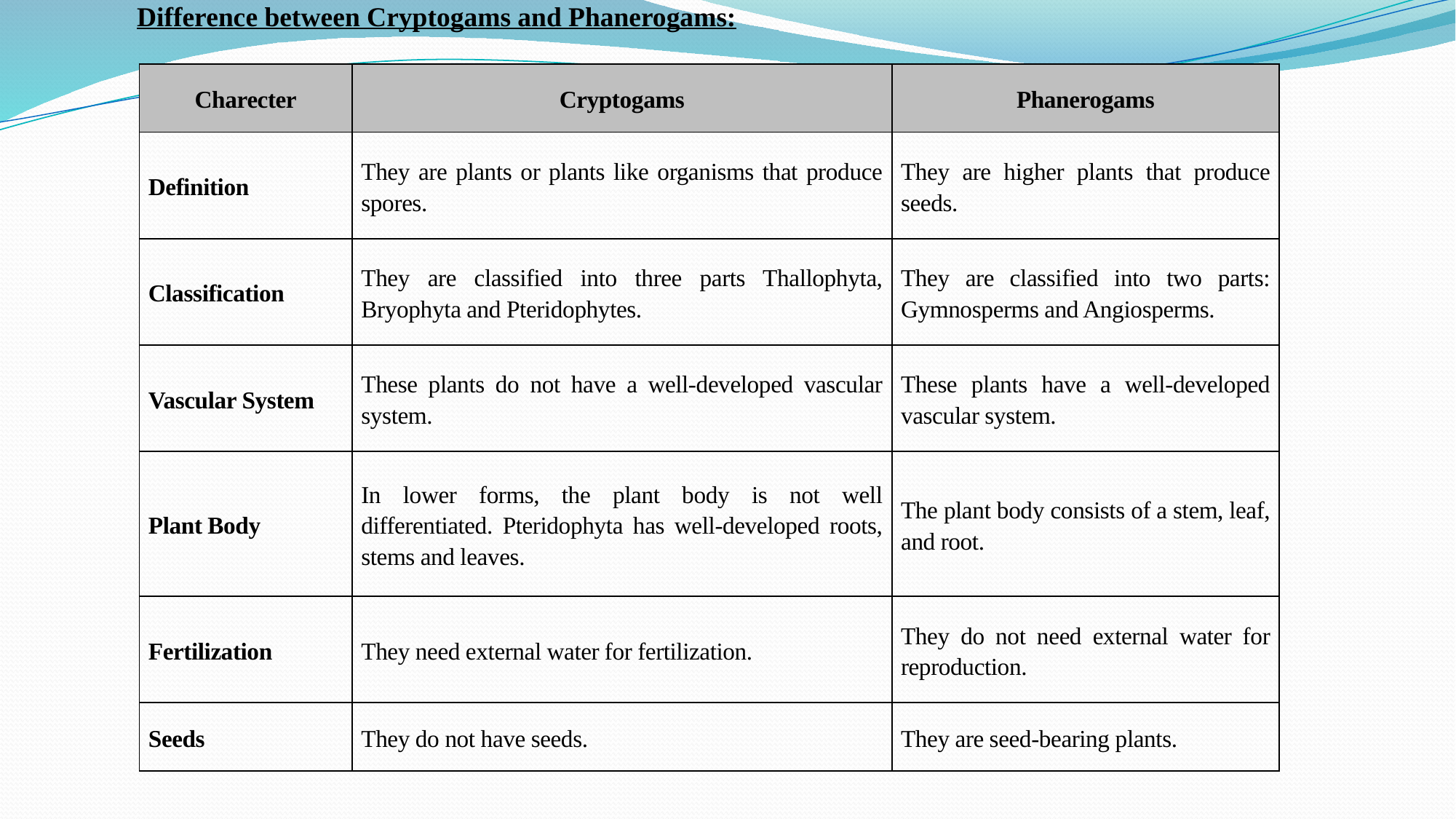

Difference between Cryptogams and Phanerogams:

| Charecter | Cryptogams | Phanerogams |
| --- | --- | --- |
| Definition | They are plants or plants like organisms that produce spores. | They are higher plants that produce seeds. |
| Classification | They are classified into three parts Thallophyta, Bryophyta and Pteridophytes. | They are classified into two parts: Gymnosperms and Angiosperms. |
| Vascular System | These plants do not have a well-developed vascular system. | These plants have a well-developed vascular system. |
| Plant Body | In lower forms, the plant body is not well differentiated. Pteridophyta has well-developed roots, stems and leaves. | The plant body consists of a stem, leaf, and root. |
| Fertilization | They need external water for fertilization. | They do not need external water for reproduction. |
| Seeds | They do not have seeds. | They are seed-bearing plants. |